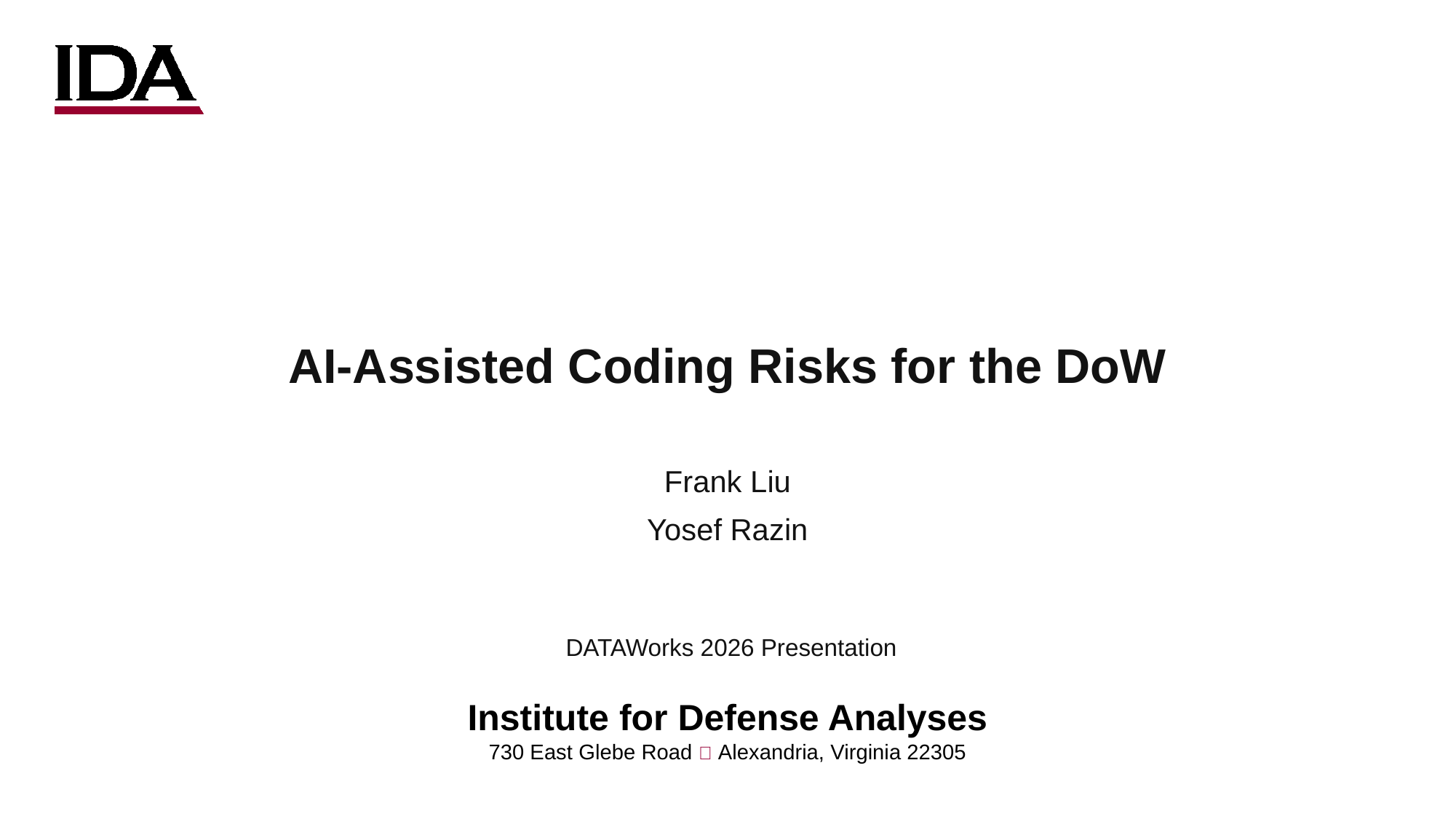

AI-Assisted Coding Risks for the DoW
Frank Liu
Yosef Razin

DATAWorks 2026 Presentation